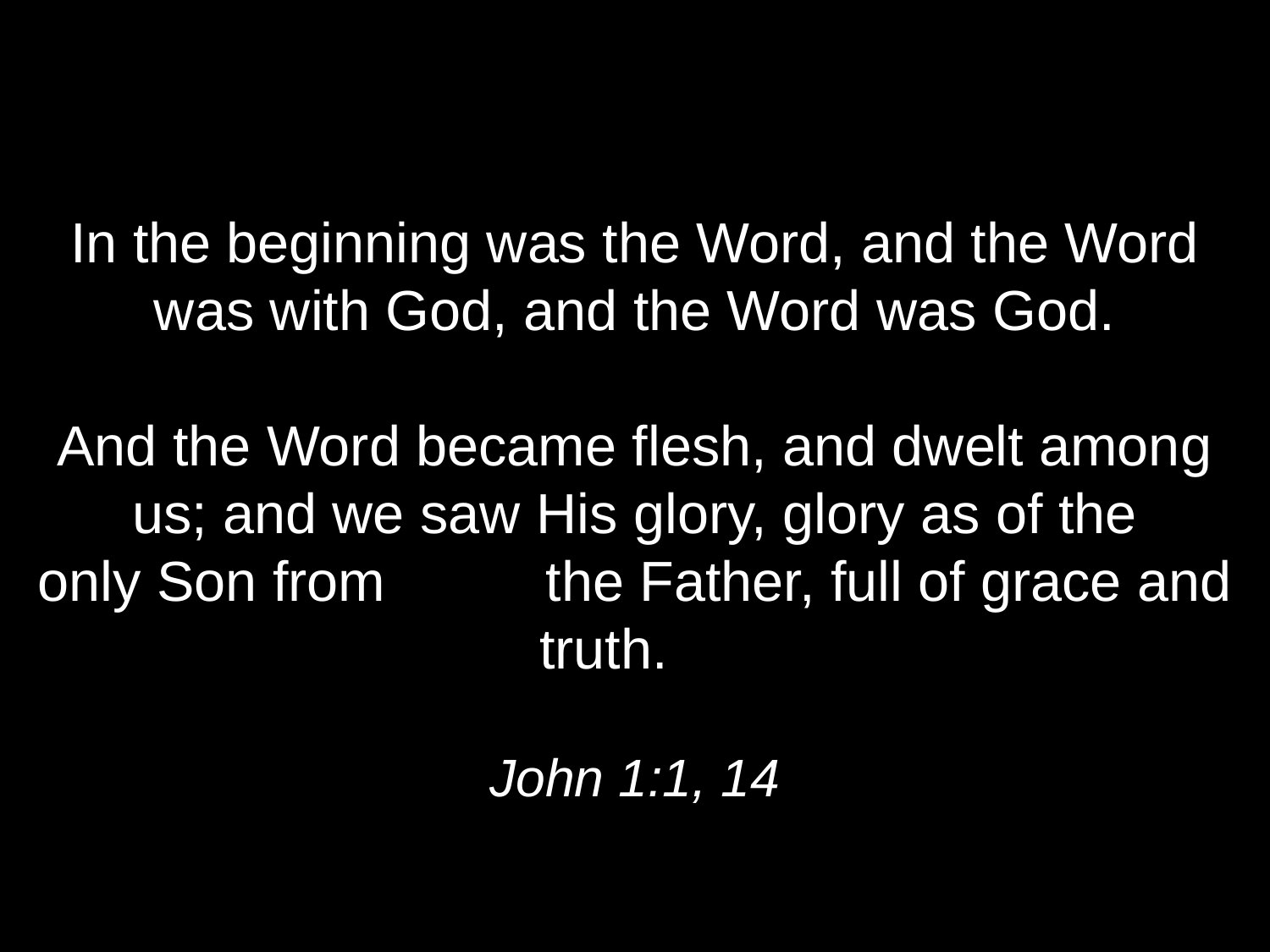

In the beginning was the Word, and the Word was with God, and the Word was God.

And the Word became flesh, and dwelt among us; and we saw His glory, glory as of the only Son from    	the Father, full of grace and truth.th.

John 1:1, 14